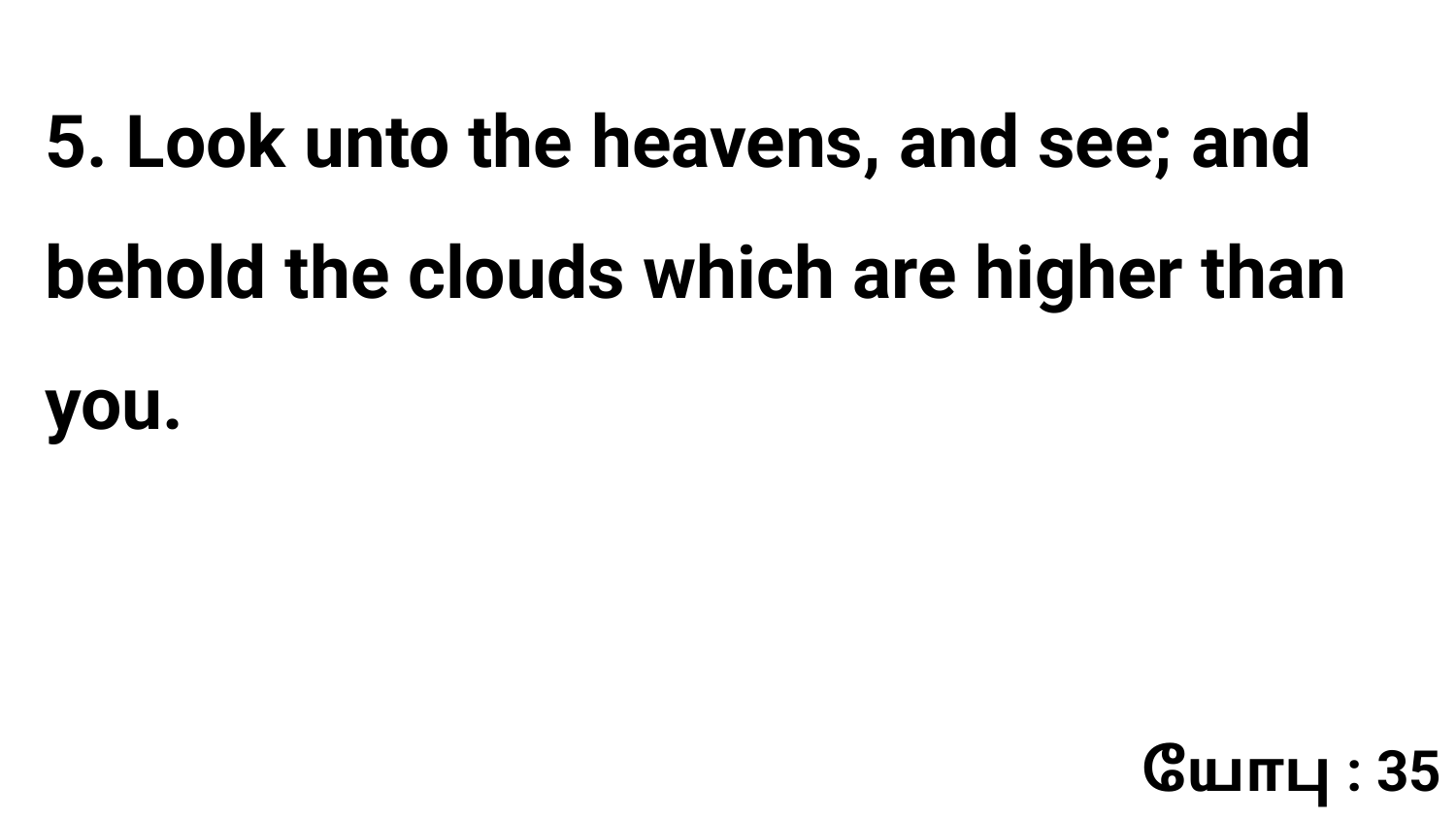

5. Look unto the heavens, and see; and behold the clouds which are higher than you.
யோபு : 35